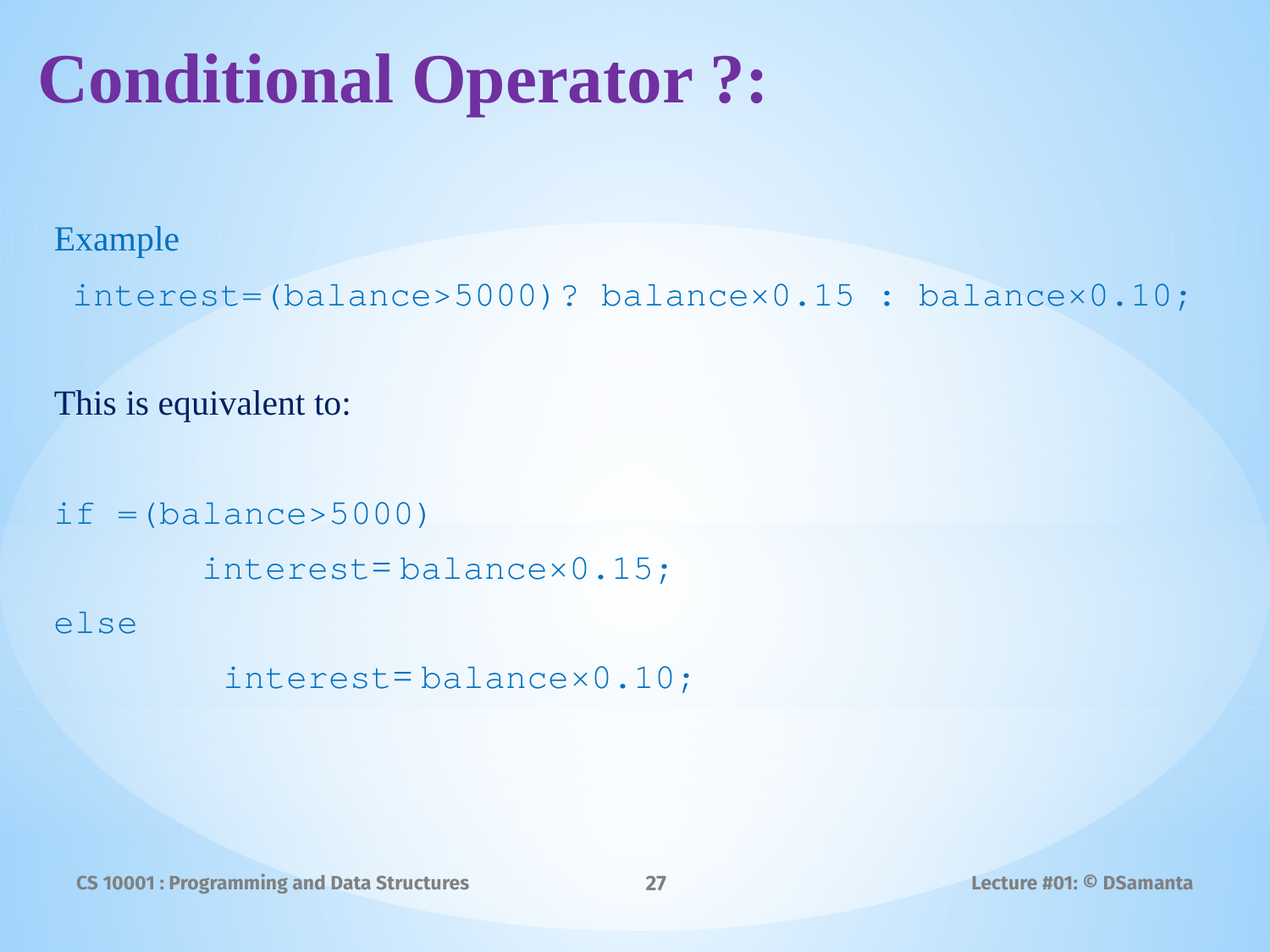

# Conditional Operator ?:

Example
interest=(balance>5000)? balance×0.15 : balance×0.10;

This is equivalent to:

if =(balance>5000)
	 interest= balance×0.15;
else
	  interest= balance×0.10;

CS 10001 : Programming and Data Structures
27
Lecture #01: © DSamanta